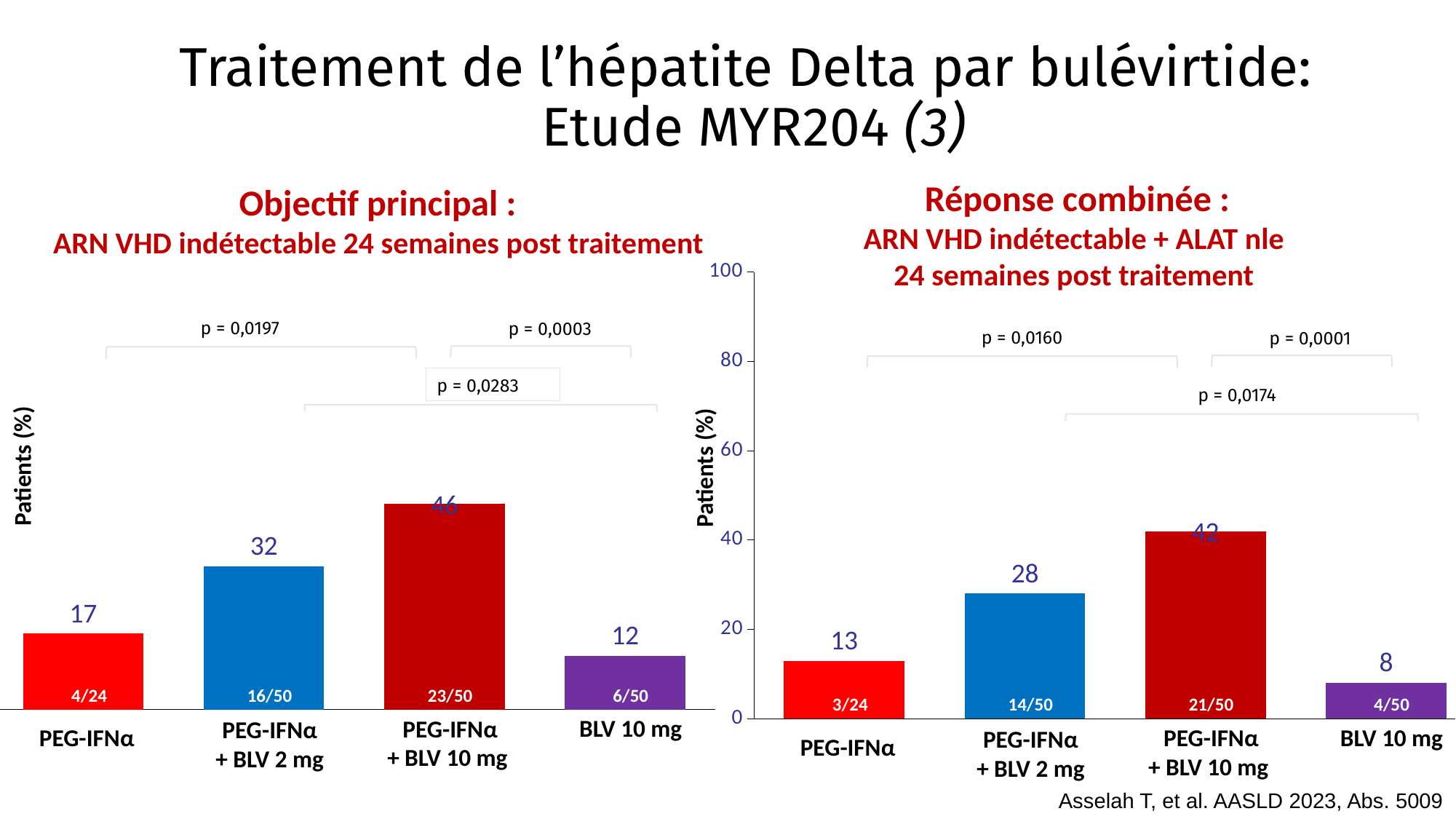

# Traitement de l’hépatite Delta par bulévirtide: Etude MYR204 (3)
Réponse combinée :
ARN VHD indétectable + ALAT nle
24 semaines post traitement
Objectif principal :
ARN VHD indétectable 24 semaines post traitement

### Chart

| Category | VirResp |
|---|---|
| Peg | 17.0 |
| 2 mg + Peg | 32.0 |
| 10 mg + Peg | 46.0 |
| 10 mg | 12.0 |
Patients (%)
4/24
16/50
23/50
6/50
PEG-IFNα
+ BLV 10 mg
BLV 10 mg
PEG-IFNα
+ BLV 2 mg
PEG-IFNα

p = 0,0197
p = 0,0003
p = 0,0283

### Chart

| Category | VirResp |
|---|---|
| Peg | 13.0 |
| 2 mg + Peg | 28.0 |
| 10 mg + Peg | 42.0 |
| 10 mg | 8.0 |
Patients (%)
3/24
21/50
4/50
14/50
PEG-IFNα
+ BLV 10 mg
BLV 10 mg
PEG-IFNα
+ BLV 2 mg
PEG-IFNα

p = 0,0160
p = 0,0001
p = 0,0174
Asselah T, et al. AASLD 2023, Abs. 5009